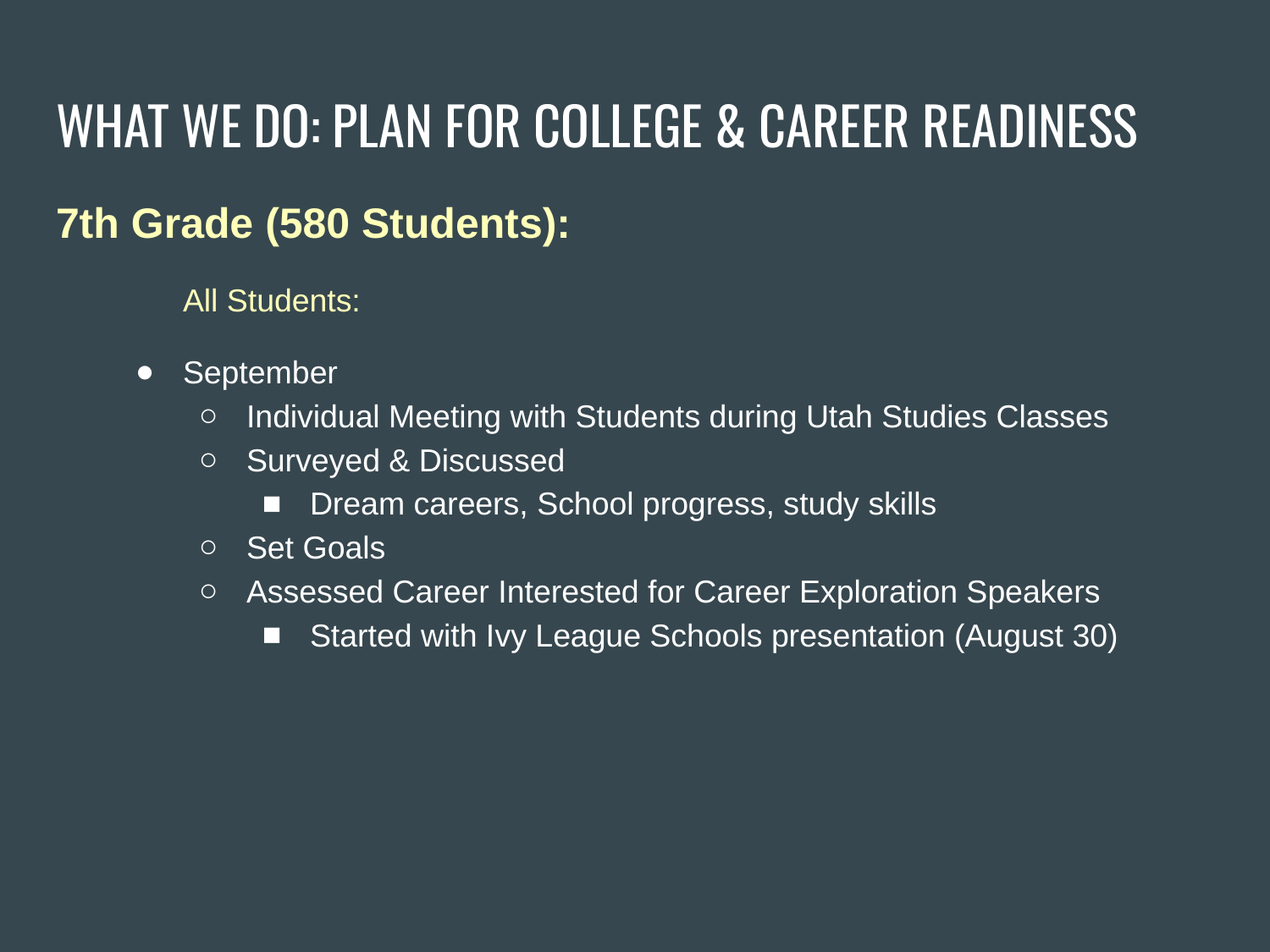

# WHAT WE DO: PLAN FOR COLLEGE & CAREER READINESS

7th Grade (580 Students):
	All Students:
September
Individual Meeting with Students during Utah Studies Classes
Surveyed & Discussed
Dream careers, School progress, study skills
Set Goals
Assessed Career Interested for Career Exploration Speakers
Started with Ivy League Schools presentation (August 30)